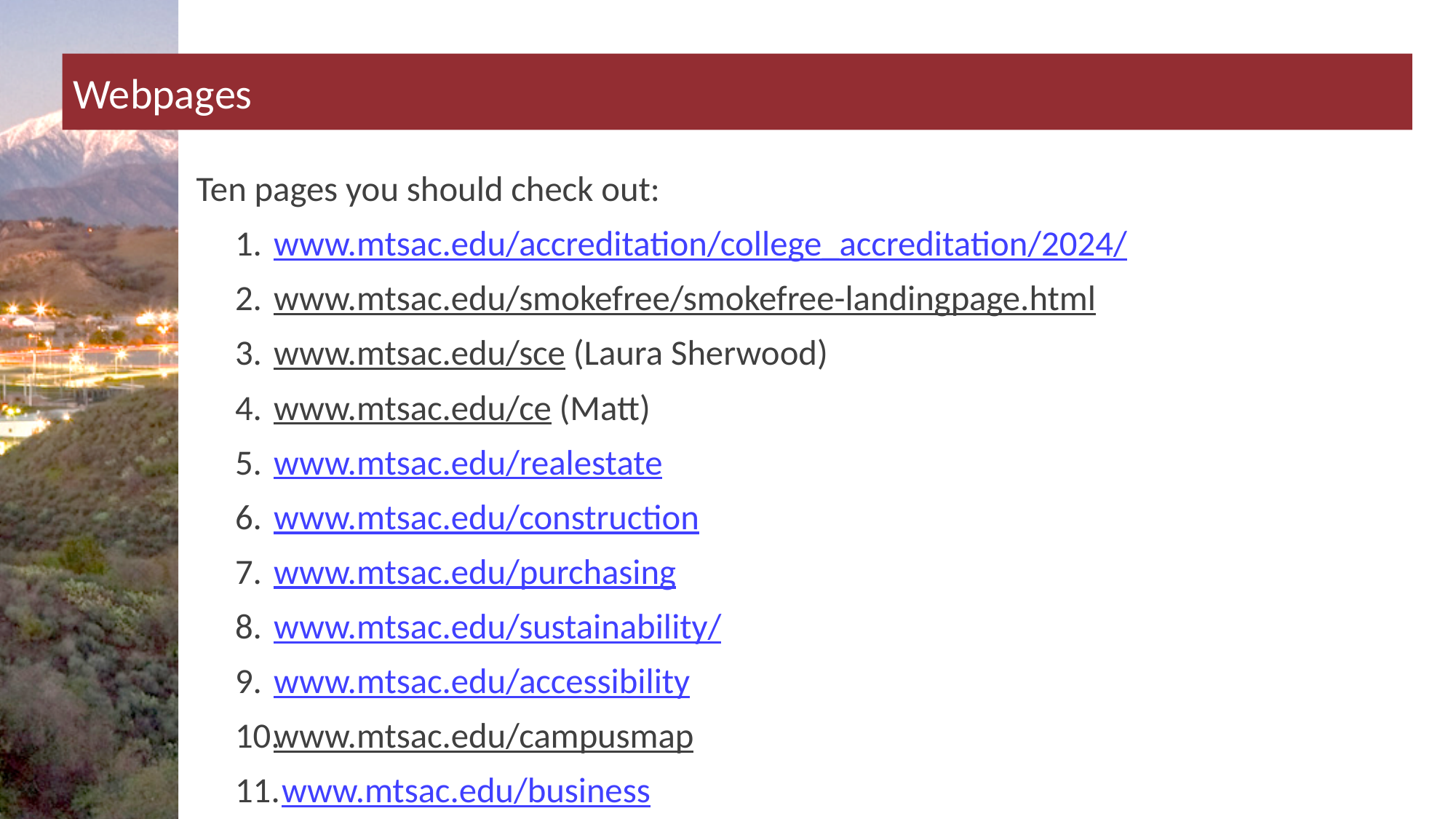

# Webpages
Ten pages you should check out:
www.mtsac.edu/accreditation/college_accreditation/2024/
www.mtsac.edu/smokefree/smokefree-landingpage.html
www.mtsac.edu/sce (Laura Sherwood)
www.mtsac.edu/ce (Matt)
www.mtsac.edu/realestate
www.mtsac.edu/construction
www.mtsac.edu/purchasing
www.mtsac.edu/sustainability/
www.mtsac.edu/accessibility
www.mtsac.edu/campusmap
 www.mtsac.edu/business